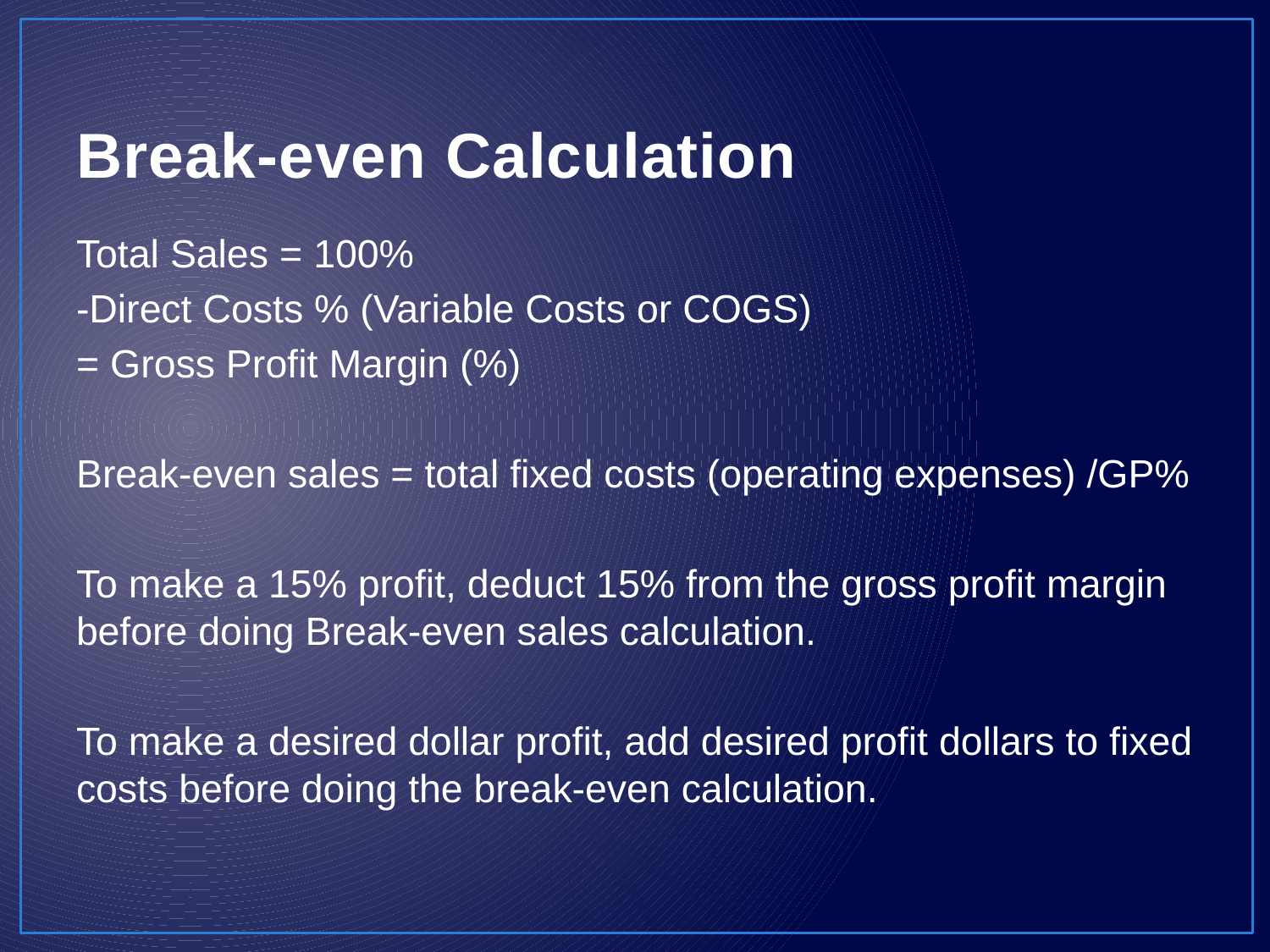

# Break-even Calculation
Total Sales = 100%
-Direct Costs % (Variable Costs or COGS)
= Gross Profit Margin (%)

Break-even sales = total fixed costs (operating expenses) /GP%

To make a 15% profit, deduct 15% from the gross profit margin before doing Break-even sales calculation.

To make a desired dollar profit, add desired profit dollars to fixed costs before doing the break-even calculation.